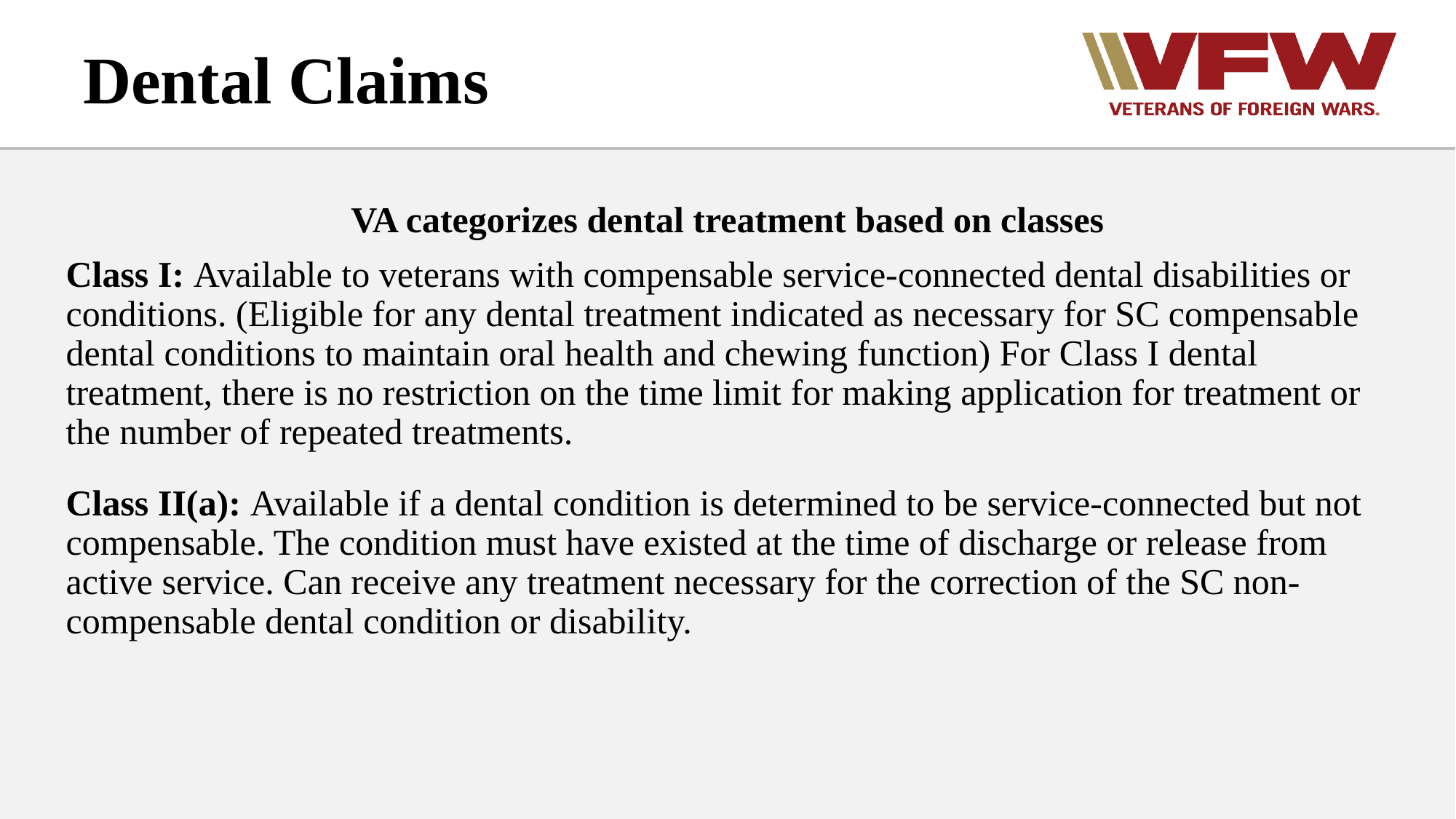

# Dental Claims
VA categorizes dental treatment based on classes
Class I: Available to veterans with compensable service-connected dental disabilities or conditions. (Eligible for any dental treatment indicated as necessary for SC compensable dental conditions to maintain oral health and chewing function) For Class I dental treatment, there is no restriction on the time limit for making application for treatment or the number of repeated treatments.

Class II(a): Available if a dental condition is determined to be service-connected but not compensable. The condition must have existed at the time of discharge or release from active service. Can receive any treatment necessary for the correction of the SC non-compensable dental condition or disability.